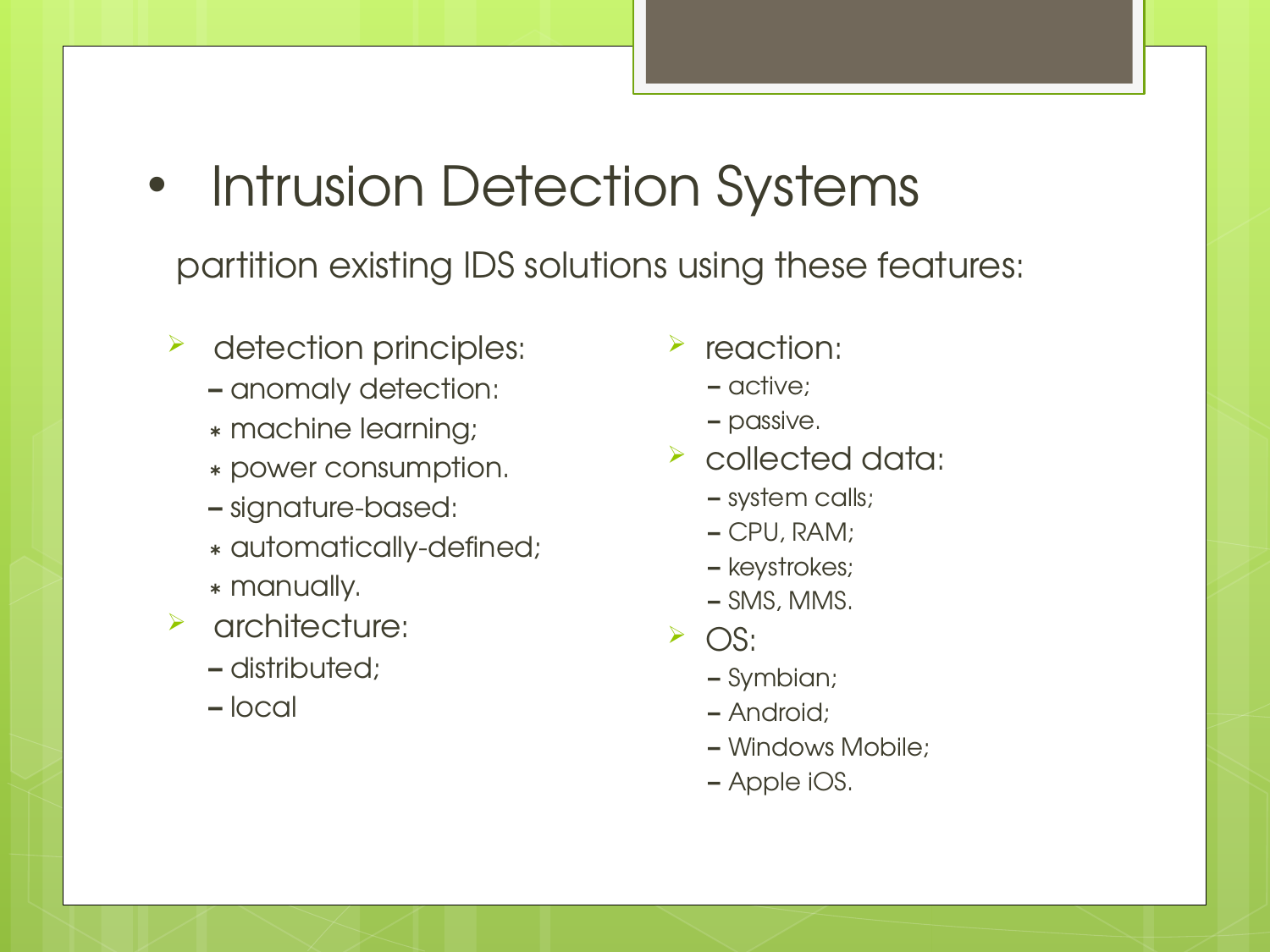

Intrusion Detection Systems
 partition existing IDS solutions using these features:

 detection principles:
– anomaly detection:
∗ machine learning;
∗ power consumption.
– signature-based:
∗ automatically-defined;
∗ manually.
 architecture:
– distributed;
– local
reaction:
– active;
– passive.
collected data:
– system calls;
– CPU, RAM;
– keystrokes;
– SMS, MMS.
OS:
– Symbian;
– Android;
– Windows Mobile;
– Apple iOS.